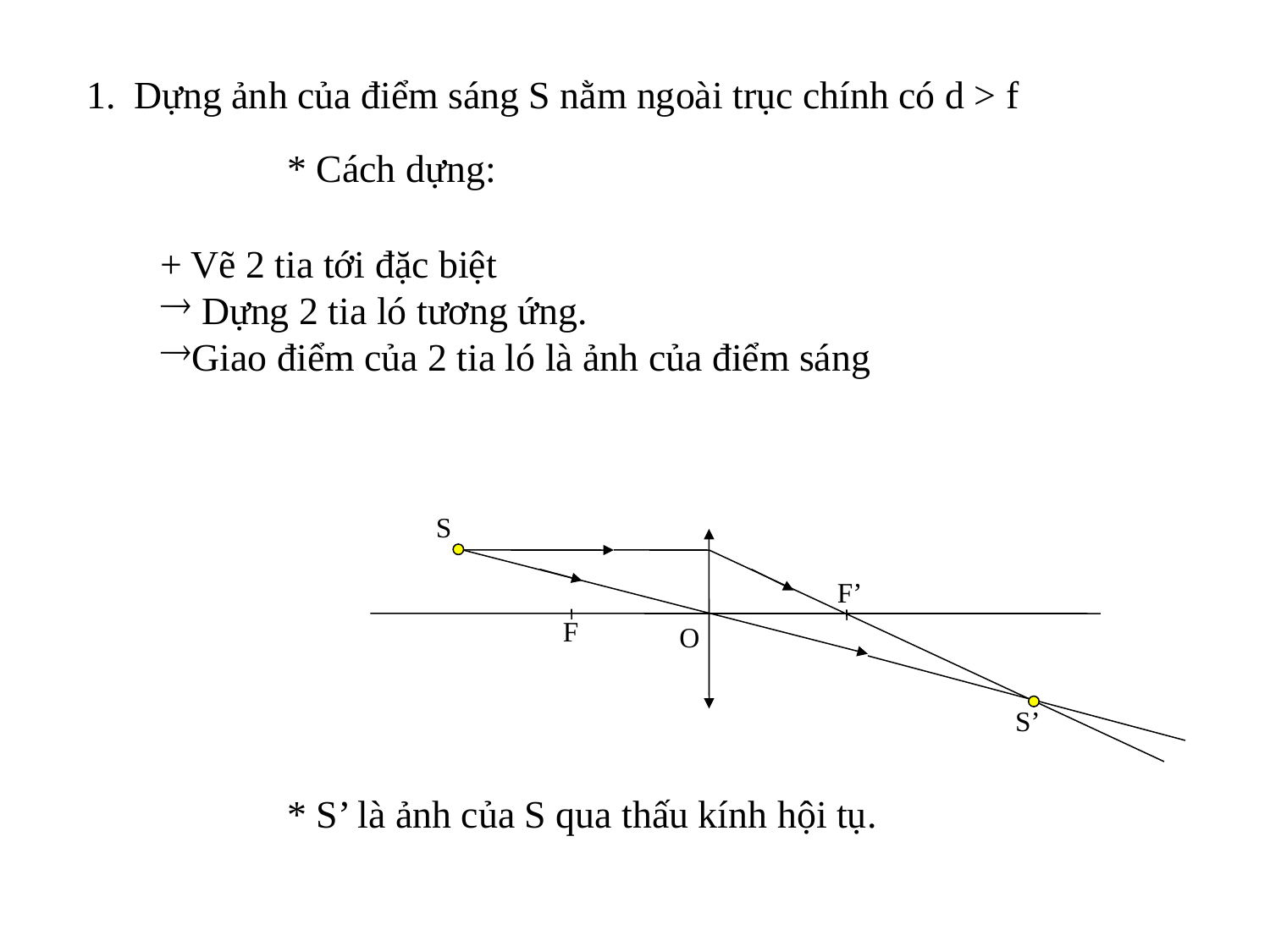

Dựng ảnh của điểm sáng S nằm ngoài trục chính có d > f
* Cách dựng:
+ Vẽ 2 tia tới đặc biệt
 Dựng 2 tia ló tương ứng.
Giao điểm của 2 tia ló là ảnh của điểm sáng
S

F’
F

O

S’
* S’ là ảnh của S qua thấu kính hội tụ.